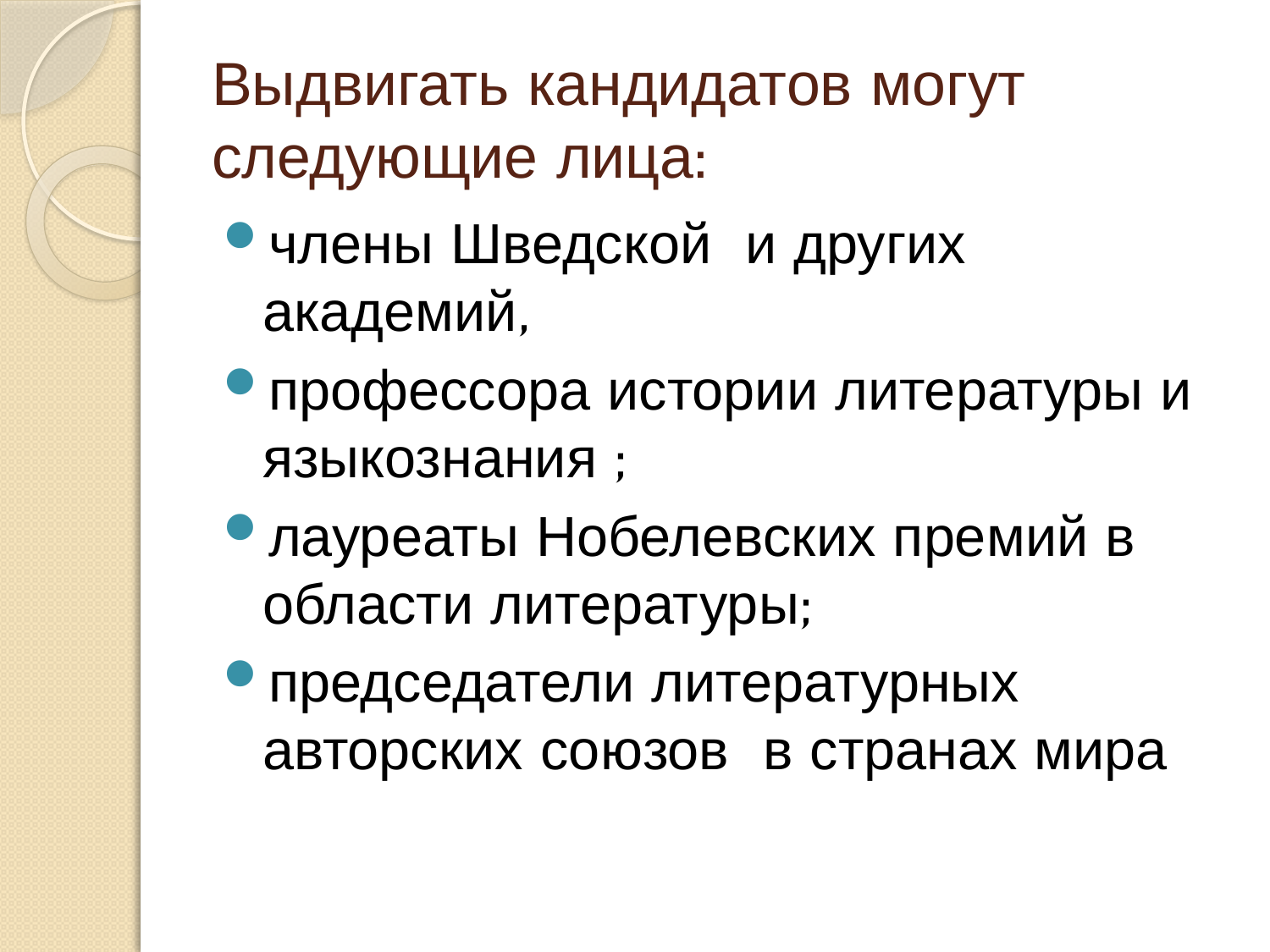

# Выдвигать кандидатов могут следующие лица:
члены Шведской  и других академий,
профессора истории литературы и языкознания ;
лауреаты Нобелевских премий в области литературы;
председатели литературных авторских союзов  в странах мира